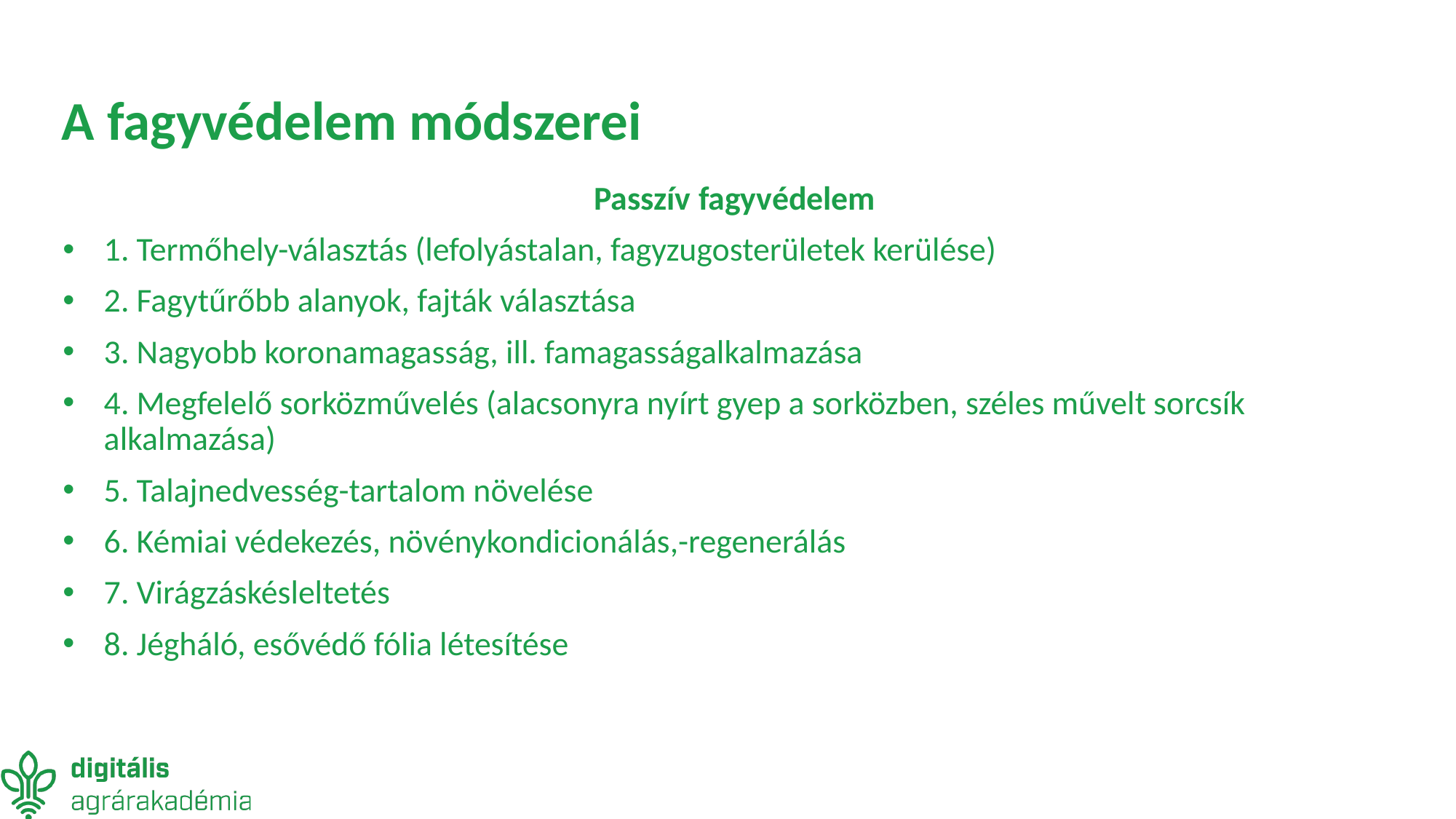

# A fagyvédelem módszerei
Passzív fagyvédelem
1. Termőhely-választás (lefolyástalan, fagyzugosterületek kerülése)
2. Fagytűrőbb alanyok, fajták választása
3. Nagyobb koronamagasság, ill. famagasságalkalmazása
4. Megfelelő sorközművelés (alacsonyra nyírt gyep a sorközben, széles művelt sorcsík alkalmazása)
5. Talajnedvesség-tartalom növelése
6. Kémiai védekezés, növénykondicionálás,-regenerálás
7. Virágzáskésleltetés
8. Jégháló, esővédő fólia létesítése